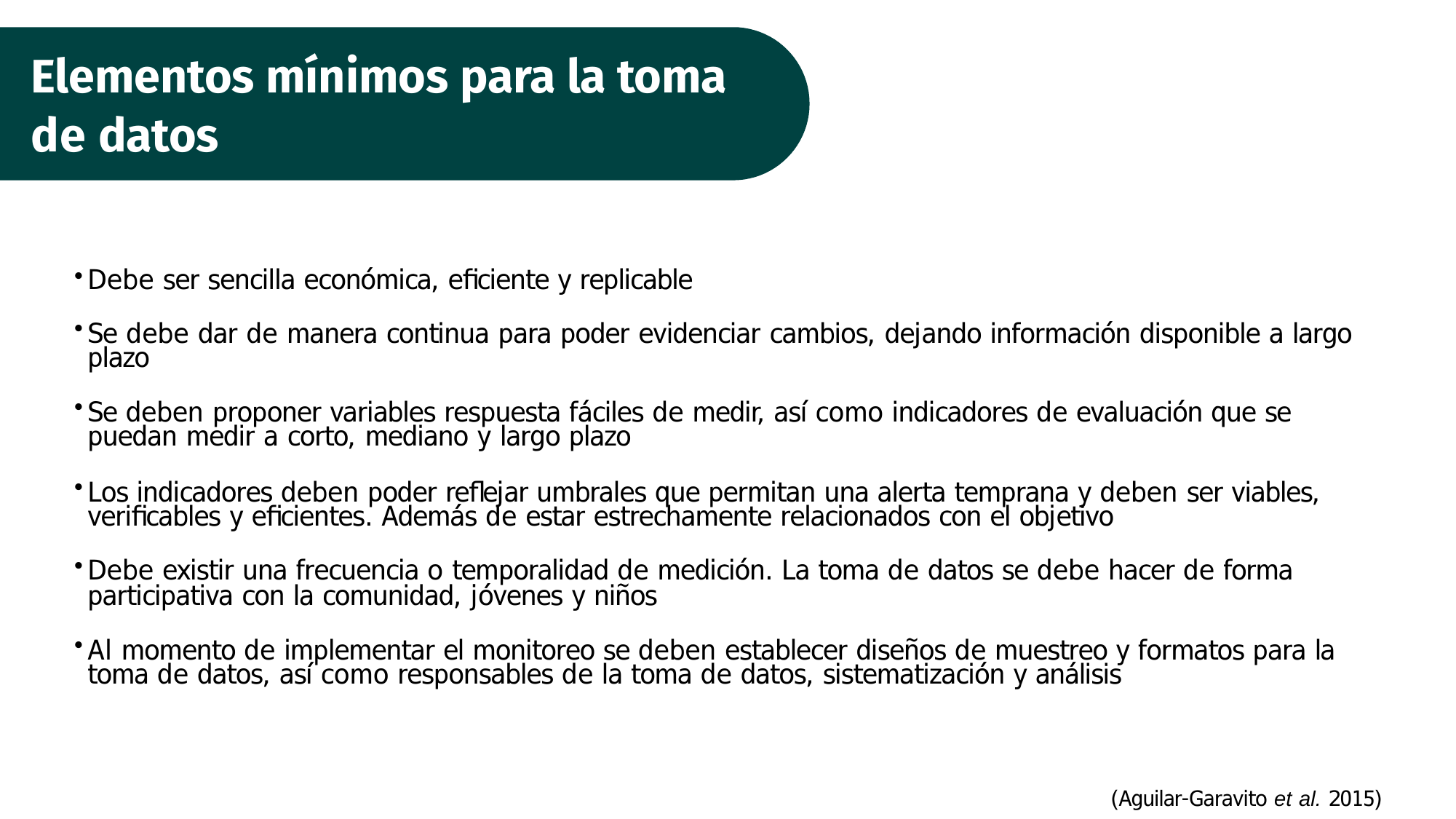

# Elementos mínimos para la toma de datos
Debe ser sencilla económica, eficiente y replicable
Se debe dar de manera continua para poder evidenciar cambios, dejando información disponible a largo plazo
Se deben proponer variables respuesta fáciles de medir, así como indicadores de evaluación que se puedan medir a corto, mediano y largo plazo
Los indicadores deben poder reflejar umbrales que permitan una alerta temprana y deben ser viables, verificables y eficientes. Además de estar estrechamente relacionados con el objetivo
Debe existir una frecuencia o temporalidad de medición. La toma de datos se debe hacer de forma participativa con la comunidad, jóvenes y niños
Al momento de implementar el monitoreo se deben establecer diseños de muestreo y formatos para la toma de datos, así como responsables de la toma de datos, sistematización y análisis
(Aguilar-Garavito et al. 2015)